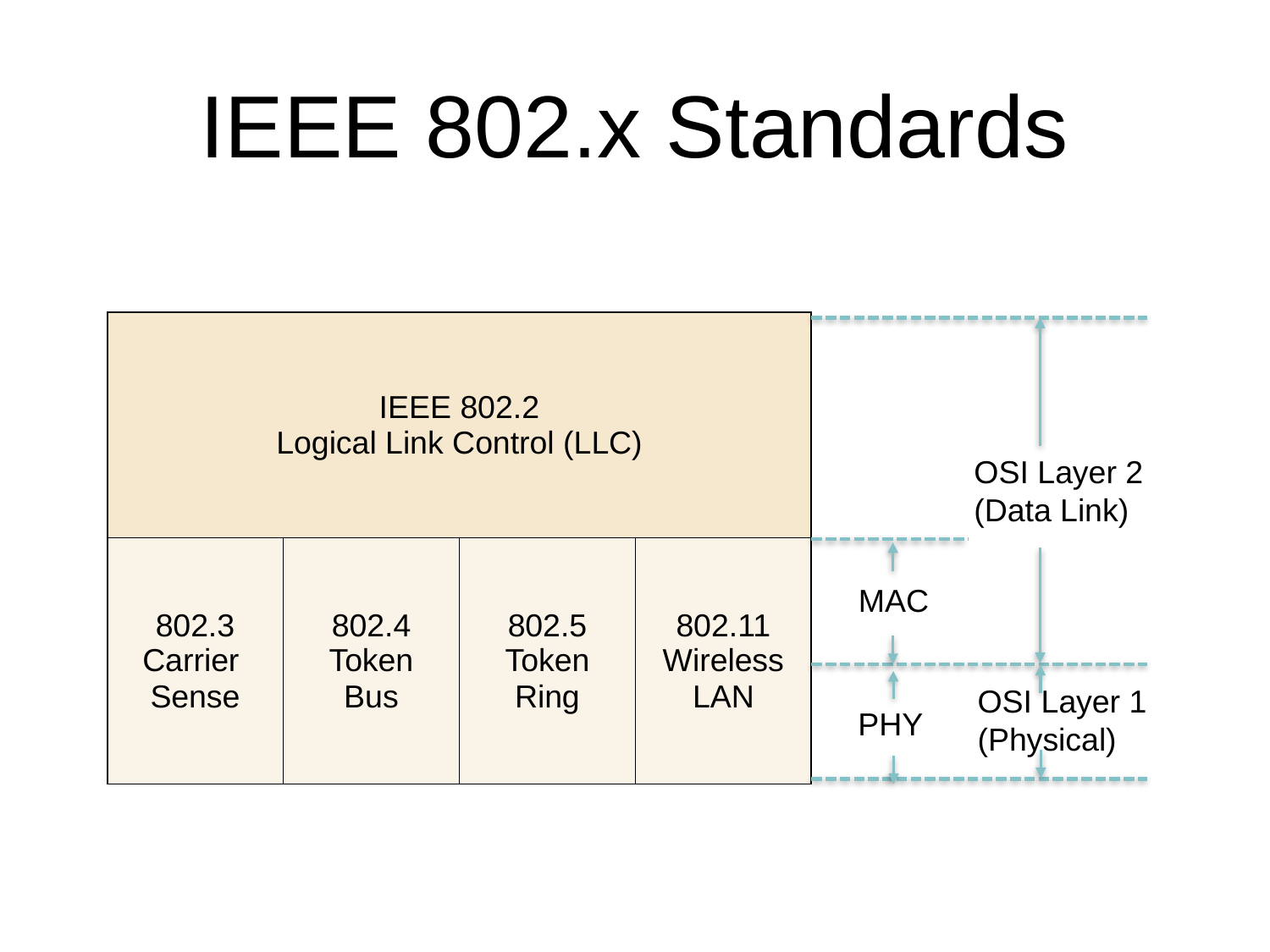

# IEEE 802.x Standards
| IEEE 802.2 Logical Link Control (LLC) |  |  |  |
| --- | --- | --- | --- |
| 802.3 Carrier Sense | 802.4 Token Bus | 802.5 Token Ring | 802.11 Wireless LAN |
OSI Layer 2
(Data Link)
MAC
OSI Layer 1
(Physical)
PHY